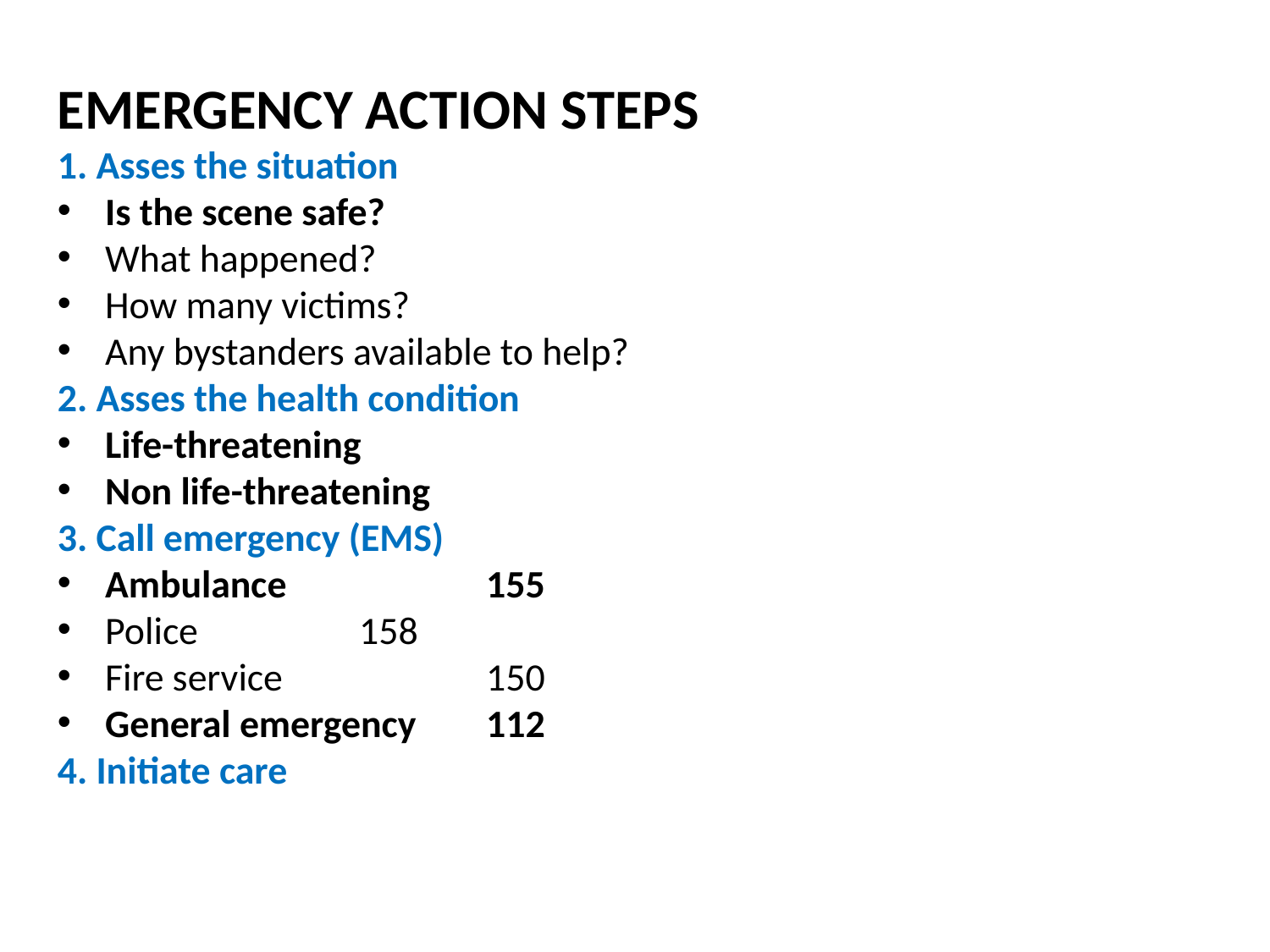

EMERGENCY ACTION STEPS
1. Asses the situation
Is the scene safe?
What happened?
How many victims?
Any bystanders available to help?
2. Asses the health condition
Life-threatening
Non life-threatening
3. Call emergency (EMS)
Ambulance		155
Police		158
Fire service		150
General emergency  	112
4. Initiate care